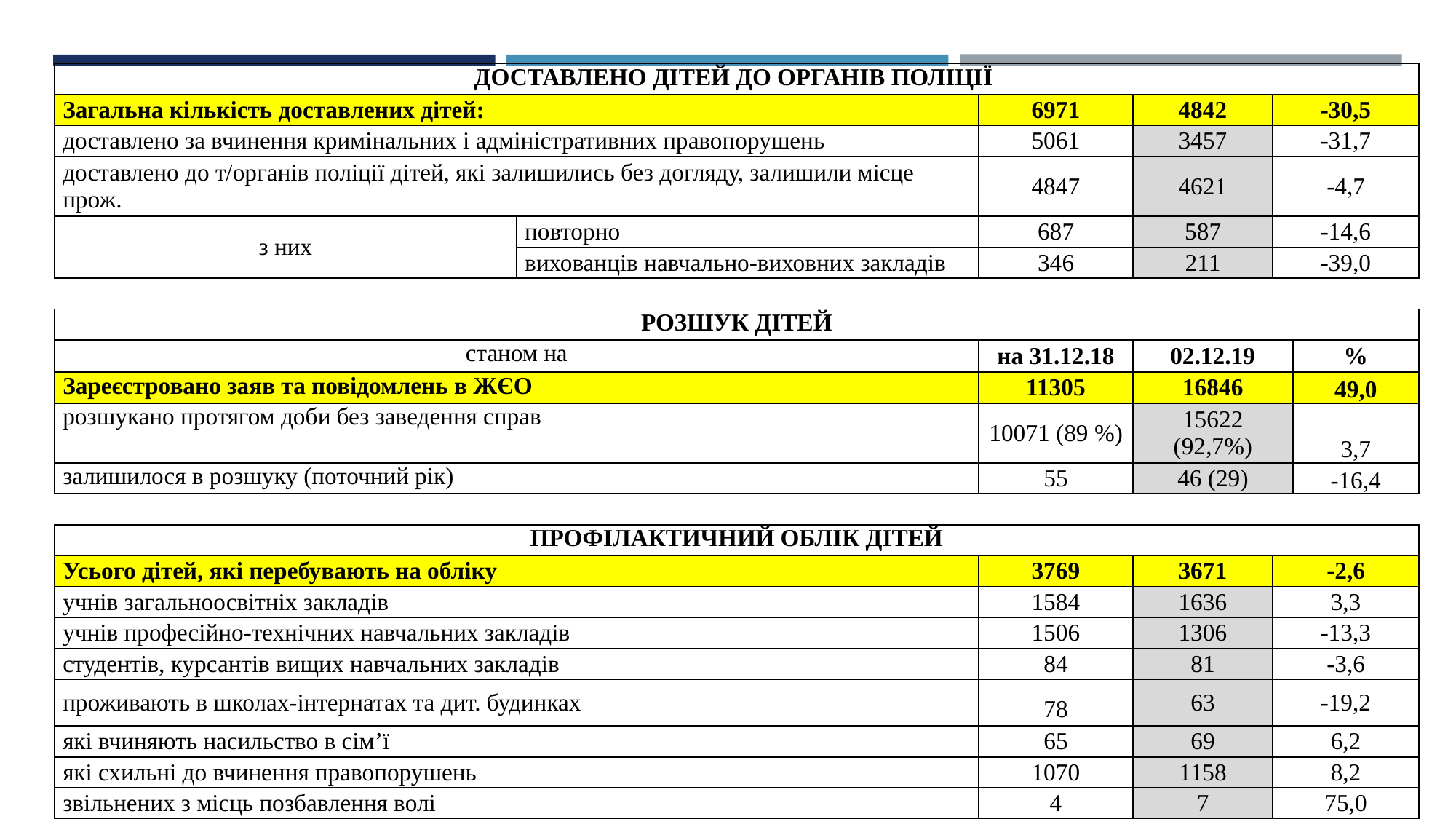

| ДОСТАВЛЕНО ДІТЕЙ ДО ОРГАНІВ ПОЛІЦІЇ |  |  |  |  |  |
| --- | --- | --- | --- | --- | --- |
| Загальна кількість доставлених дітей: |  | 6971 | 4842 | -30,5 |  |
| доставлено за вчинення кримінальних і адміністративних правопорушень |  | 5061 | 3457 | -31,7 |  |
| доставлено до т/органів поліції дітей, які залишились без догляду, залишили місце прож. |  | 4847 | 4621 | -4,7 |  |
| з них | повторно | 687 | 587 | -14,6 |  |
|  | вихованців навчально-виховних закладів | 346 | 211 | -39,0 |  |
|  |  |  |  |  |  |
| РОЗШУК ДІТЕЙ |  |  |  |  |  |
| станом на |  | на 31.12.18 | 02.12.19 |  | % |
| Зареєстровано заяв та повідомлень в ЖЄО |  | 11305 | 16846 |  | 49,0 |
| розшукано протягом доби без заведення справ |  | 10071 (89 %) | 15622 (92,7%) |  | 3,7 |
| залишилося в розшуку (поточний рік) |  | 55 | 46 (29) |  | -16,4 |
|  |  |  |  |  |  |
| ПРОФІЛАКТИЧНИЙ ОБЛІК ДІТЕЙ |  |  |  |  |  |
| Усього дітей, які перебувають на обліку |  | 3769 | 3671 | -2,6 |  |
| учнів загальноосвітніх закладів |  | 1584 | 1636 | 3,3 |  |
| учнів професійно-технічних навчальних закладів |  | 1506 | 1306 | -13,3 |  |
| студентів, курсантів вищих навчальних закладів |  | 84 | 81 | -3,6 |  |
| проживають в школах-інтернатах та дит. будинках |  | 78 | 63 | -19,2 |  |
| які вчиняють насильство в сім’ї |  | 65 | 69 | 6,2 |  |
| які схильні до вчинення правопорушень |  | 1070 | 1158 | 8,2 |  |
| звільнених з місць позбавлення волі |  | 4 | 7 | 75,0 |  |